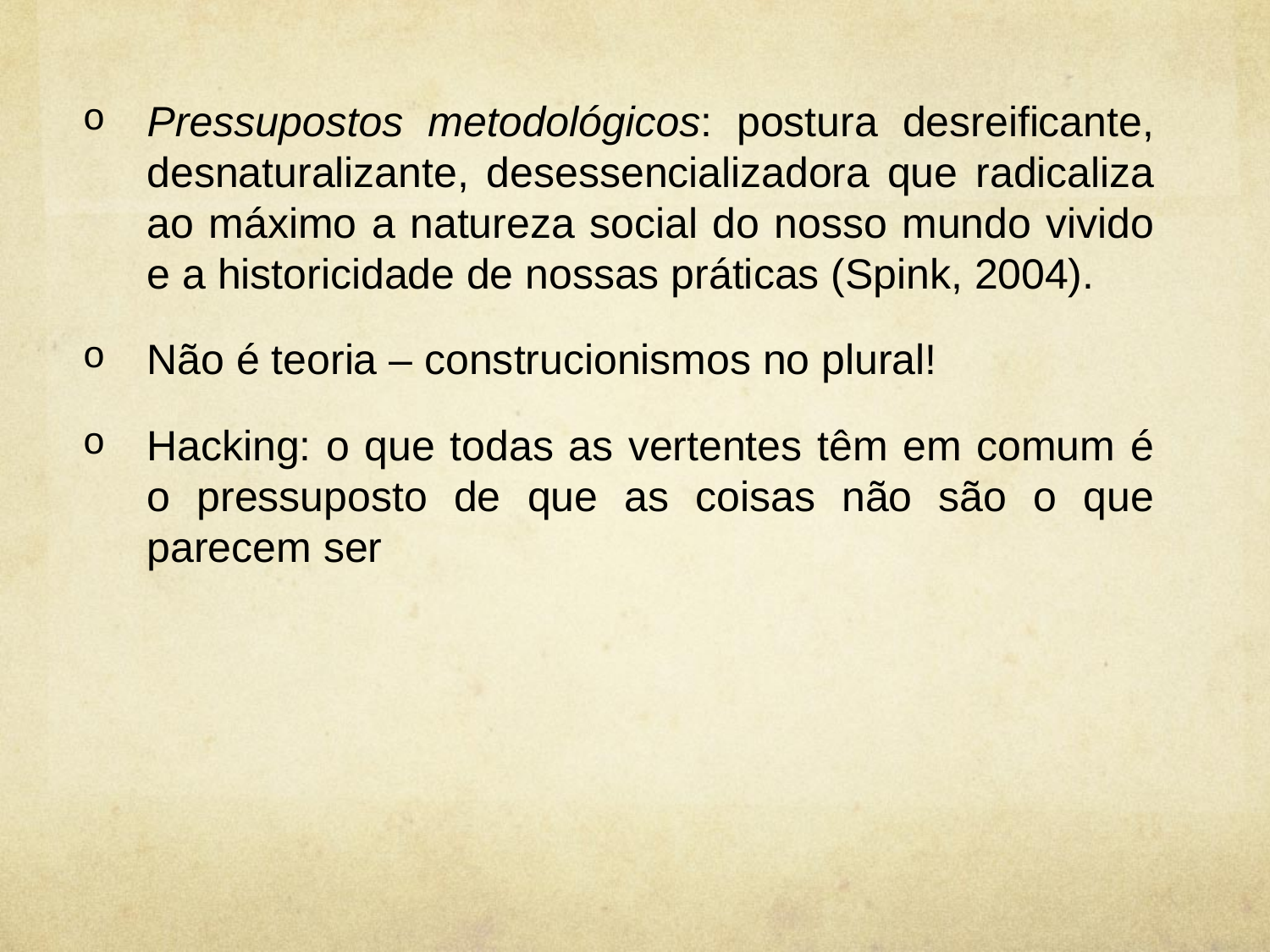

Pressupostos metodológicos: postura desreificante, desnaturalizante, desessencializadora que radicaliza ao máximo a natureza social do nosso mundo vivido e a historicidade de nossas práticas (Spink, 2004).
Não é teoria – construcionismos no plural!
Hacking: o que todas as vertentes têm em comum é o pressuposto de que as coisas não são o que parecem ser